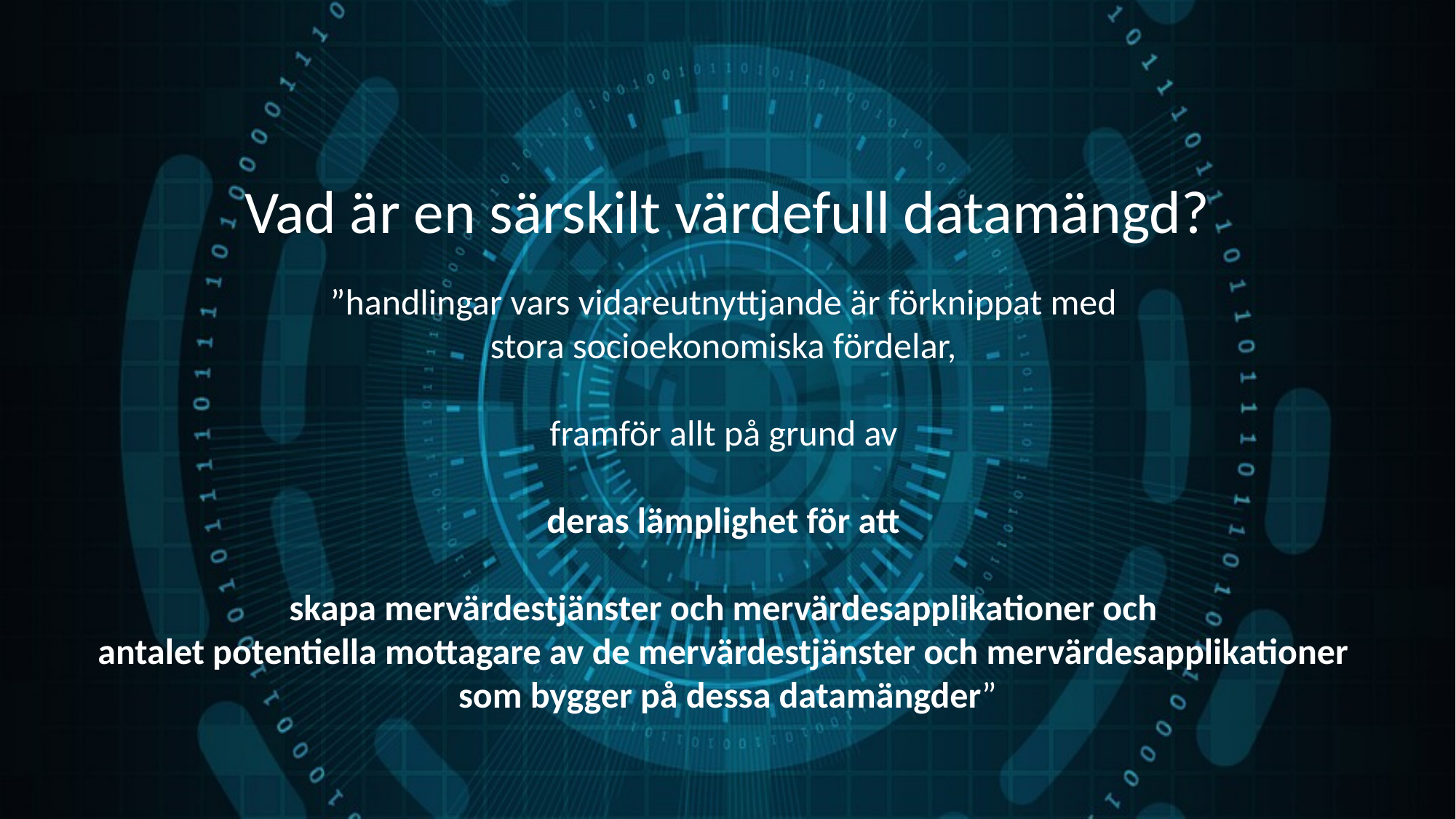

Vad är en särskilt värdefull datamängd?

”handlingar vars vidareutnyttjande är förknippat med
stora socioekonomiska fördelar,

framför allt på grund av

deras lämplighet för att

skapa mervärdestjänster och mervärdesapplikationer och
antalet potentiella mottagare av de mervärdestjänster och mervärdesapplikationer
som bygger på dessa datamängder”